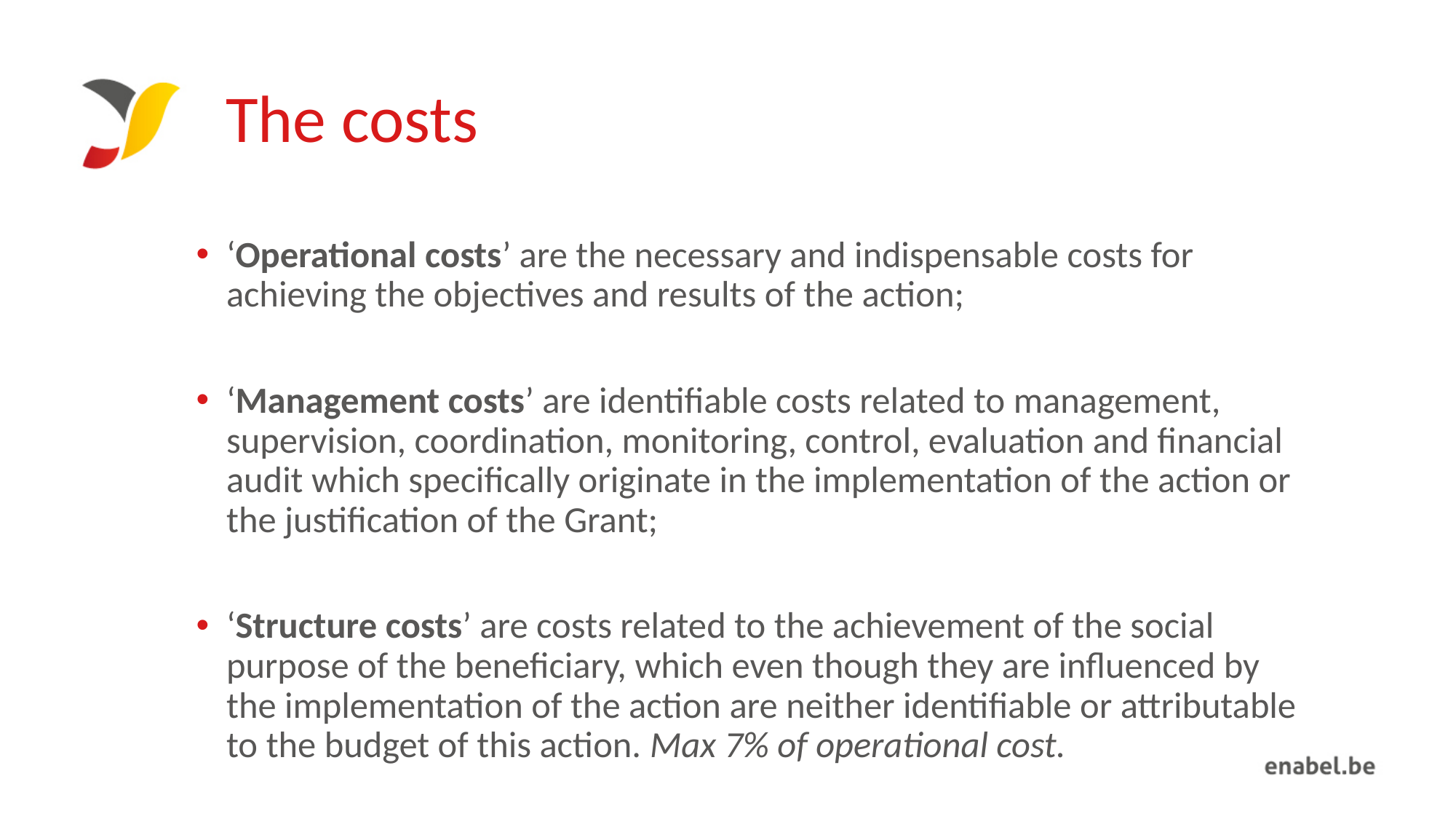

# The costs

‘Operational costs’ are the necessary and indispensable costs for achieving the objectives and results of the action;

‘Management costs’ are identifiable costs related to management, supervision, coordination, monitoring, control, evaluation and financial audit which specifically originate in the implementation of the action or the justification of the Grant;

‘Structure costs’ are costs related to the achievement of the social purpose of the beneficiary, which even though they are influenced by the implementation of the action are neither identifiable or attributable to the budget of this action. Max 7% of operational cost.